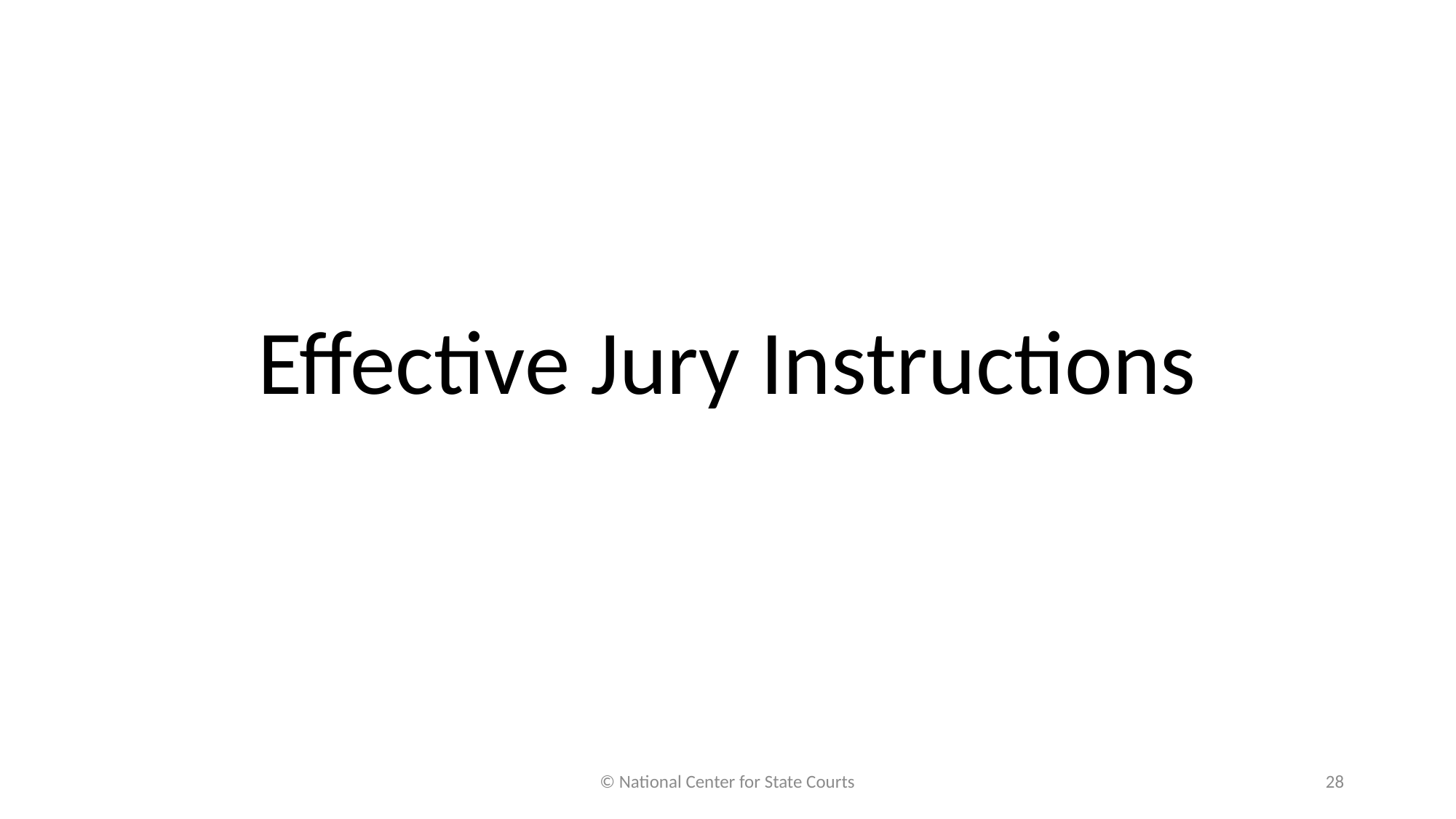

# Effective Jury Instructions

© National Center for State Courts
28